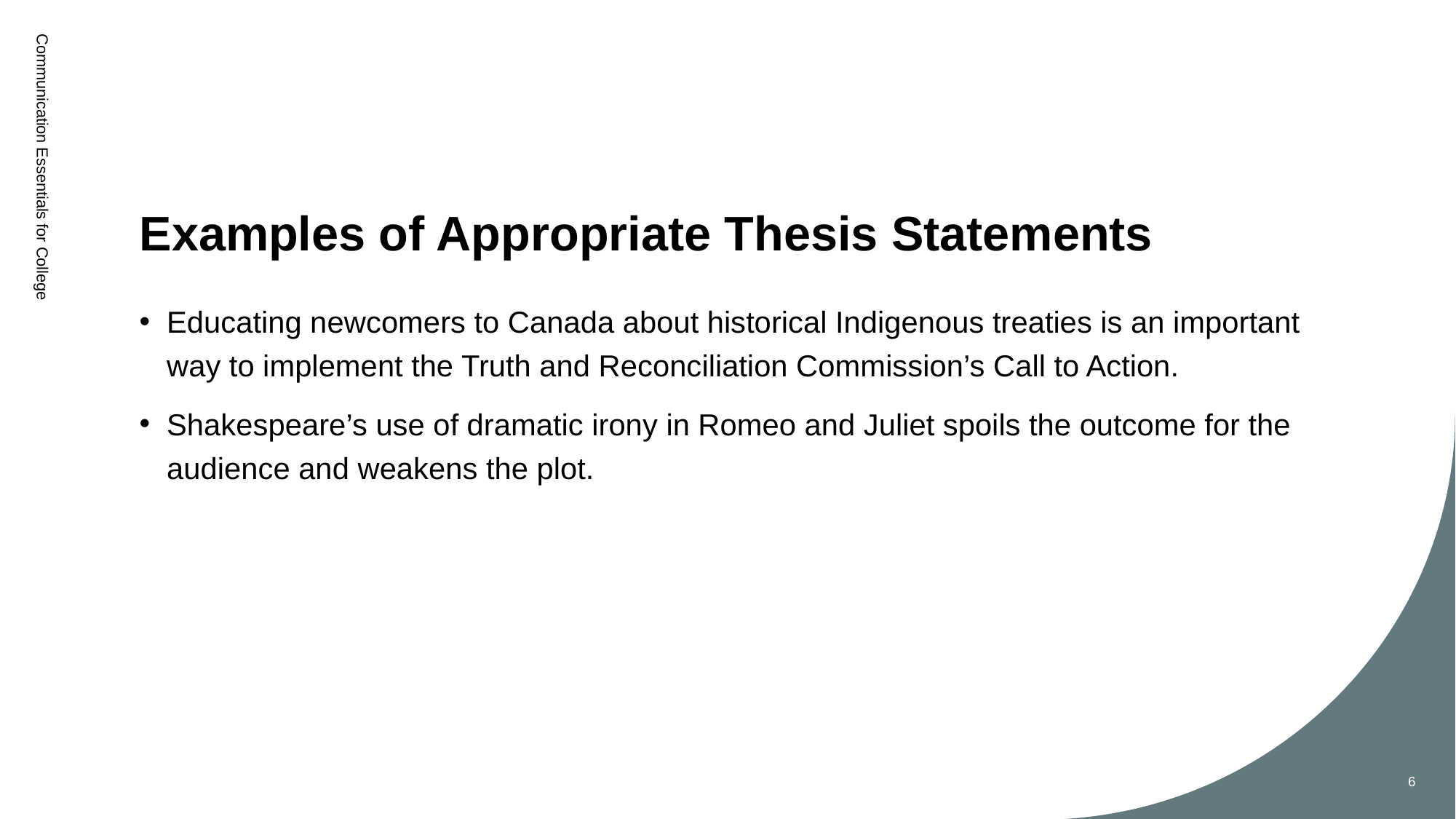

# Examples of Appropriate Thesis Statements
Communication Essentials for College
Educating newcomers to Canada about historical Indigenous treaties is an important way to implement the Truth and Reconciliation Commission’s Call to Action.
Shakespeare’s use of dramatic irony in Romeo and Juliet spoils the outcome for the audience and weakens the plot.

6